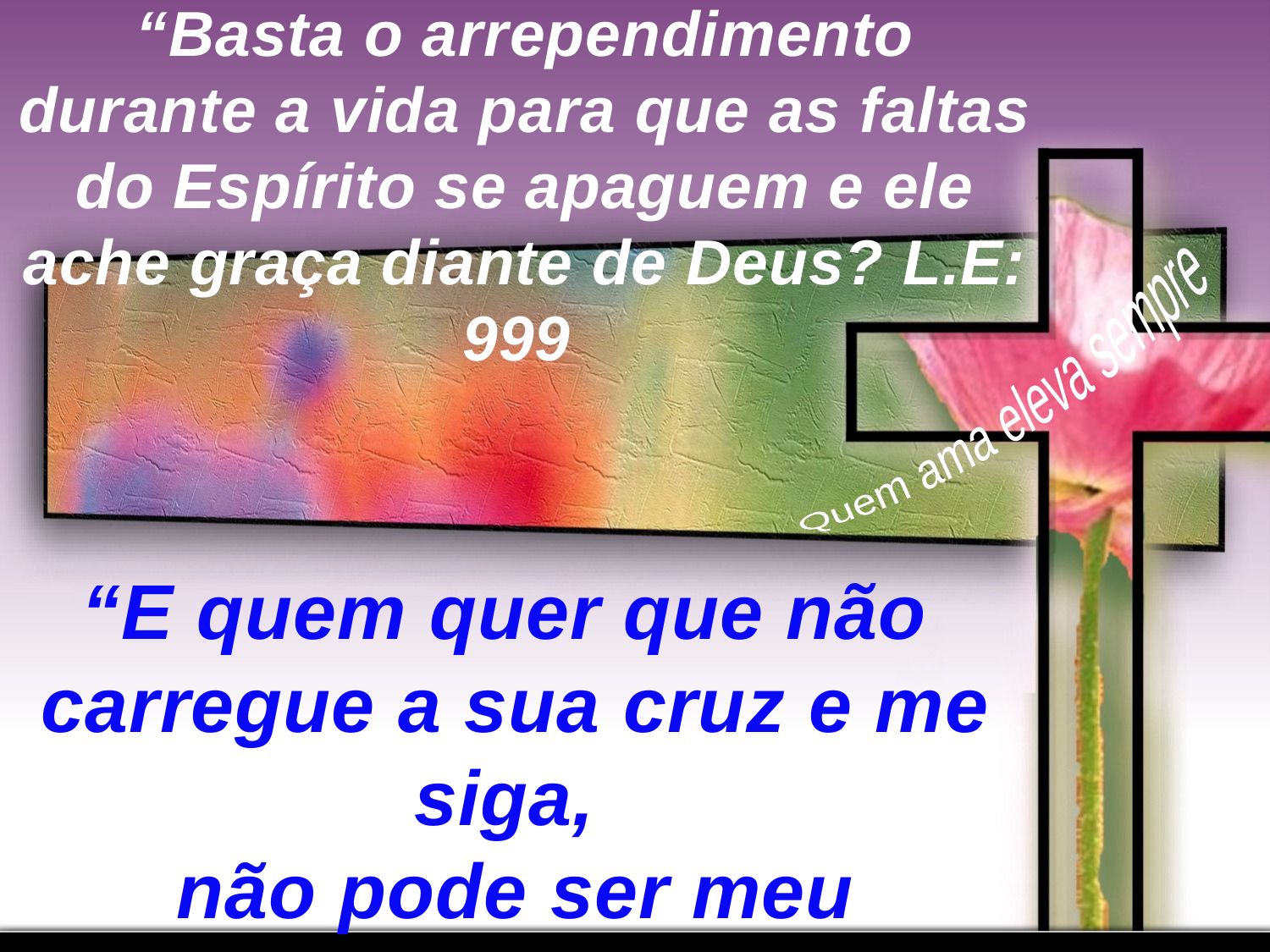

# “Basta o arrependimento durante a vida para que as faltas do Espírito se apaguem e ele ache graça diante de Deus? L.E: 999
Quem ama eleva sempre
“E quem quer que não
carregue a sua cruz e me siga,
não pode ser meu discípulo”.
(Lucas. 14:24)